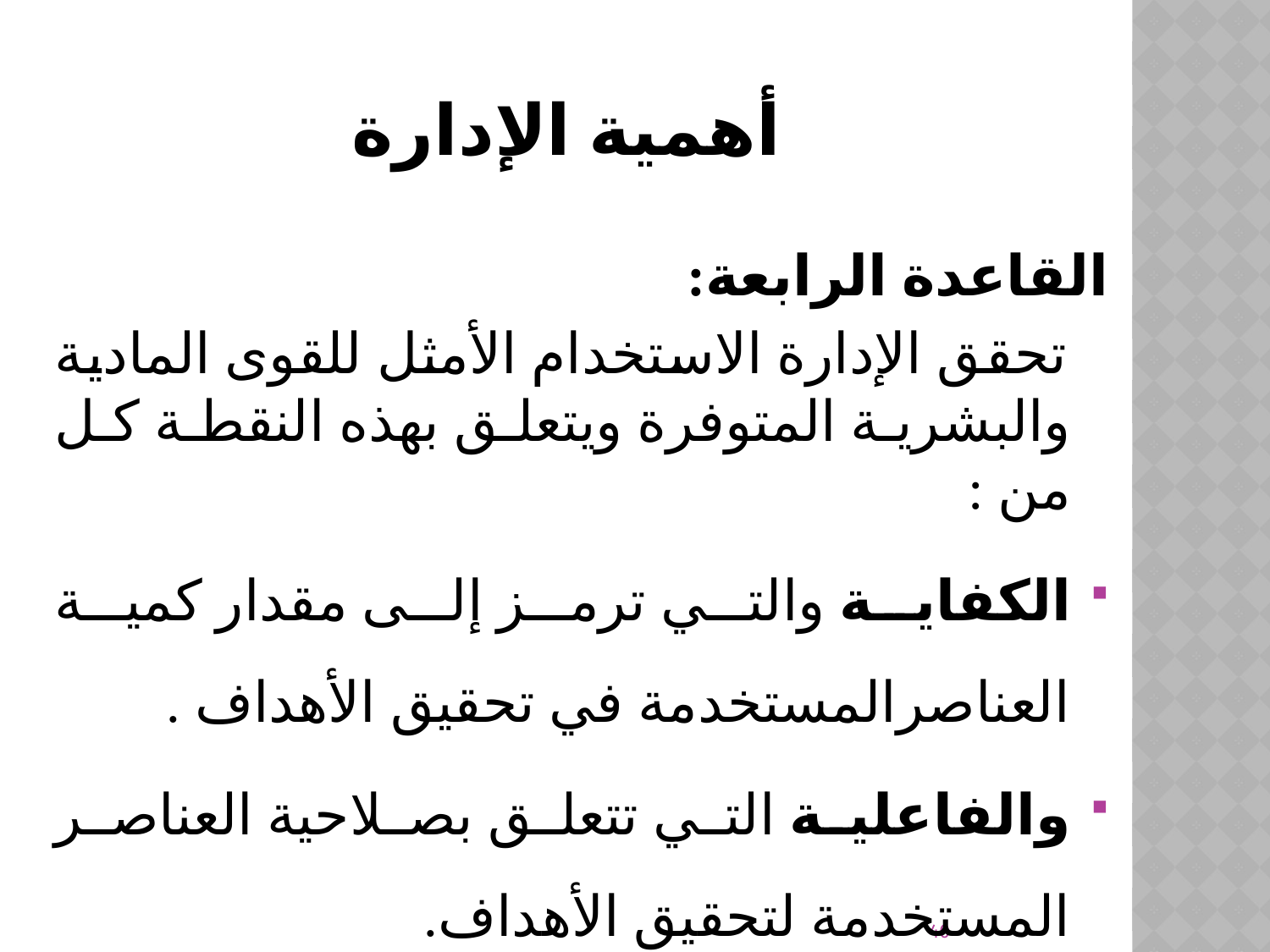

# أهمية الإدارة
القاعدة الرابعة:
   تحقق الإدارة الاستخدام الأمثل للقوى المادية والبشرية المتوفرة ويتعلق بهذه النقطة كل من :
الكفاية والتي ترمز إلى مقدار كمية العناصرالمستخدمة في تحقيق الأهداف .
والفاعلية التي تتعلق بصلاحية العناصر المستخدمة لتحقيق الأهداف.
40